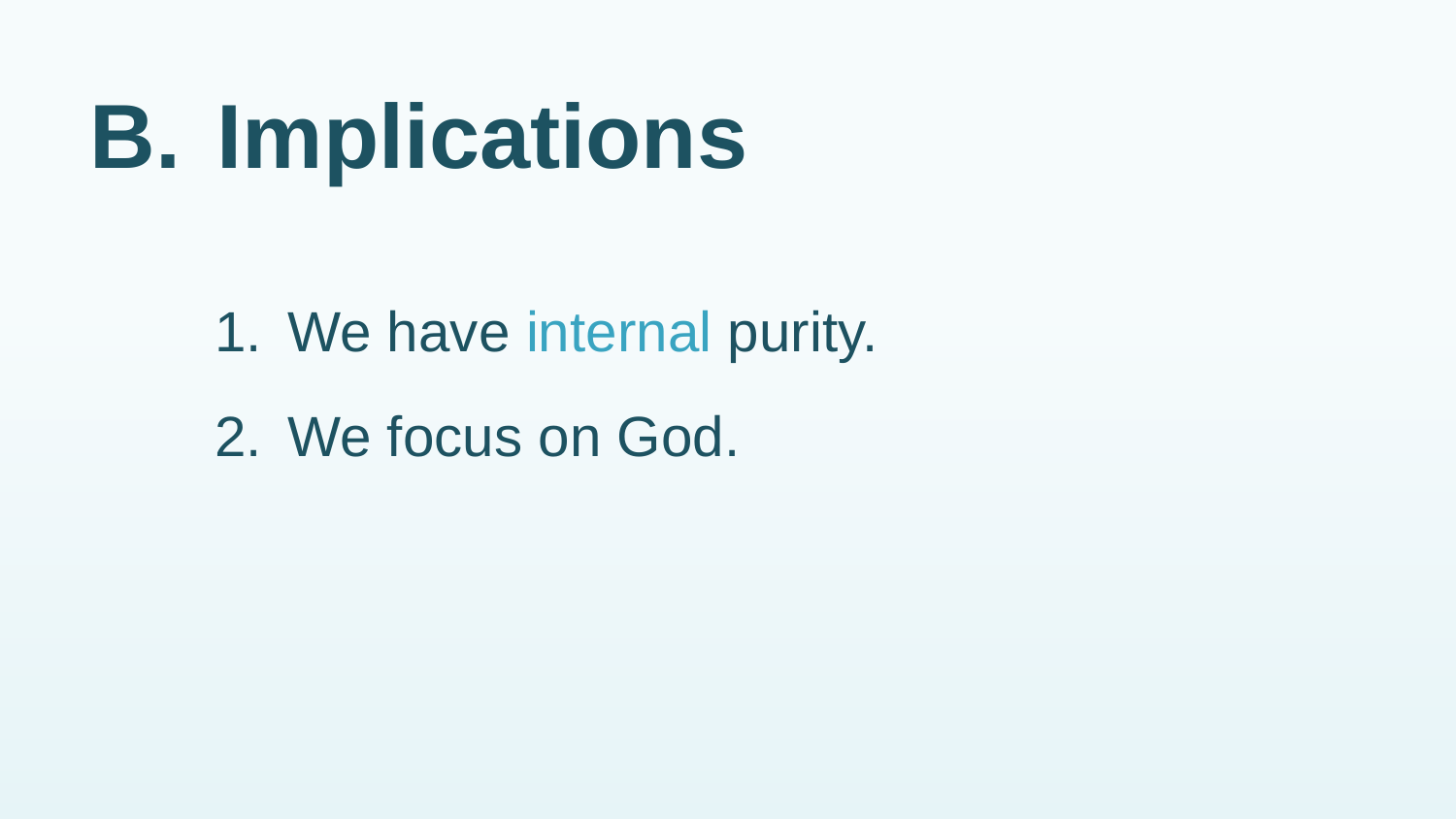

# B.	Implications
1.	We have internal purity.
2.	We focus on God.